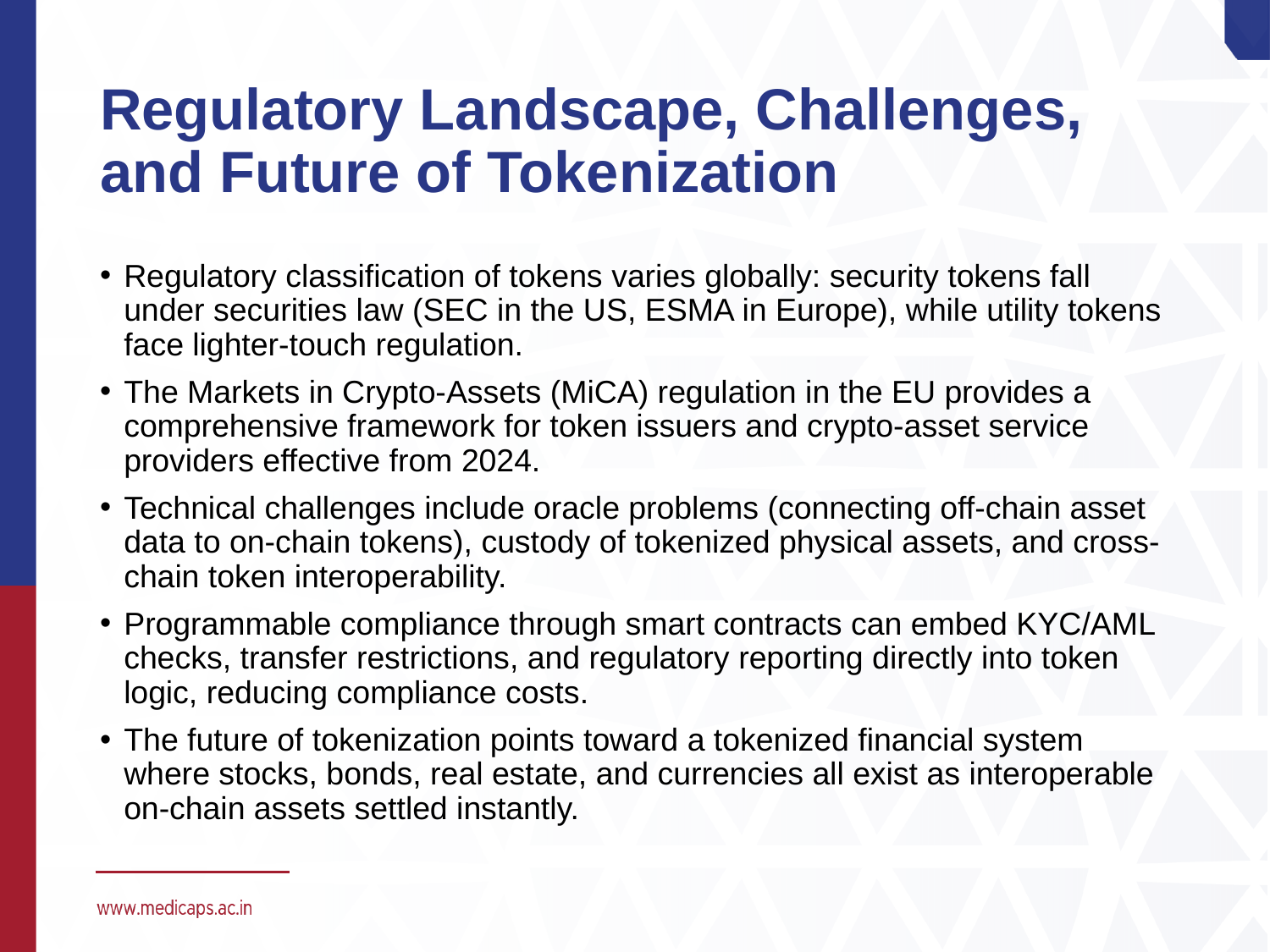

# Regulatory Landscape, Challenges, and Future of Tokenization
Regulatory classification of tokens varies globally: security tokens fall under securities law (SEC in the US, ESMA in Europe), while utility tokens face lighter-touch regulation.
The Markets in Crypto-Assets (MiCA) regulation in the EU provides a comprehensive framework for token issuers and crypto-asset service providers effective from 2024.
Technical challenges include oracle problems (connecting off-chain asset data to on-chain tokens), custody of tokenized physical assets, and cross-chain token interoperability.
Programmable compliance through smart contracts can embed KYC/AML checks, transfer restrictions, and regulatory reporting directly into token logic, reducing compliance costs.
The future of tokenization points toward a tokenized financial system where stocks, bonds, real estate, and currencies all exist as interoperable on-chain assets settled instantly.